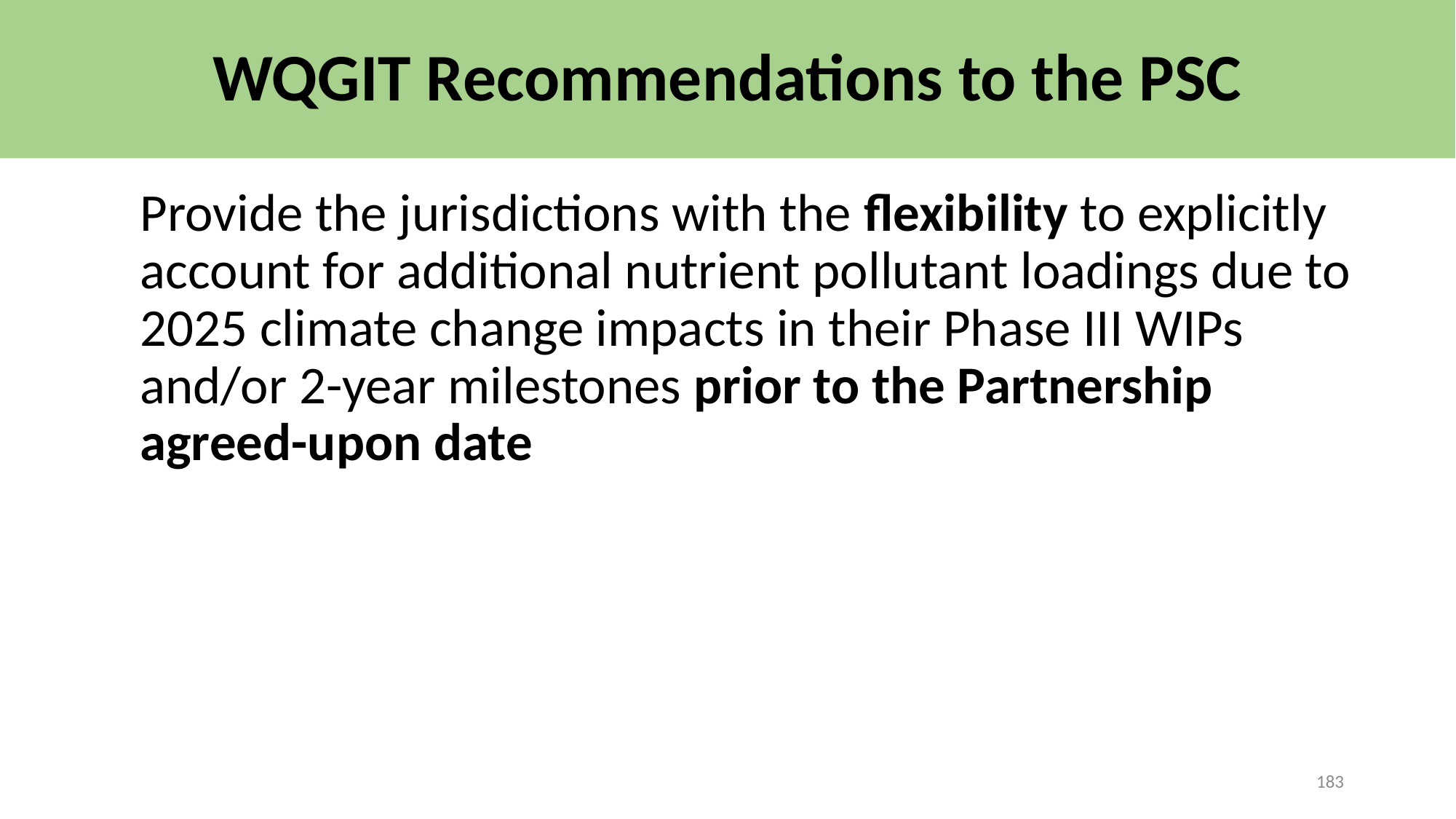

# WQGIT Recommendations to the PSC
Provide the jurisdictions with the flexibility to explicitly account for additional nutrient pollutant loadings due to 2025 climate change impacts in their Phase III WIPs and/or 2-year milestones prior to the Partnership agreed-upon date

183